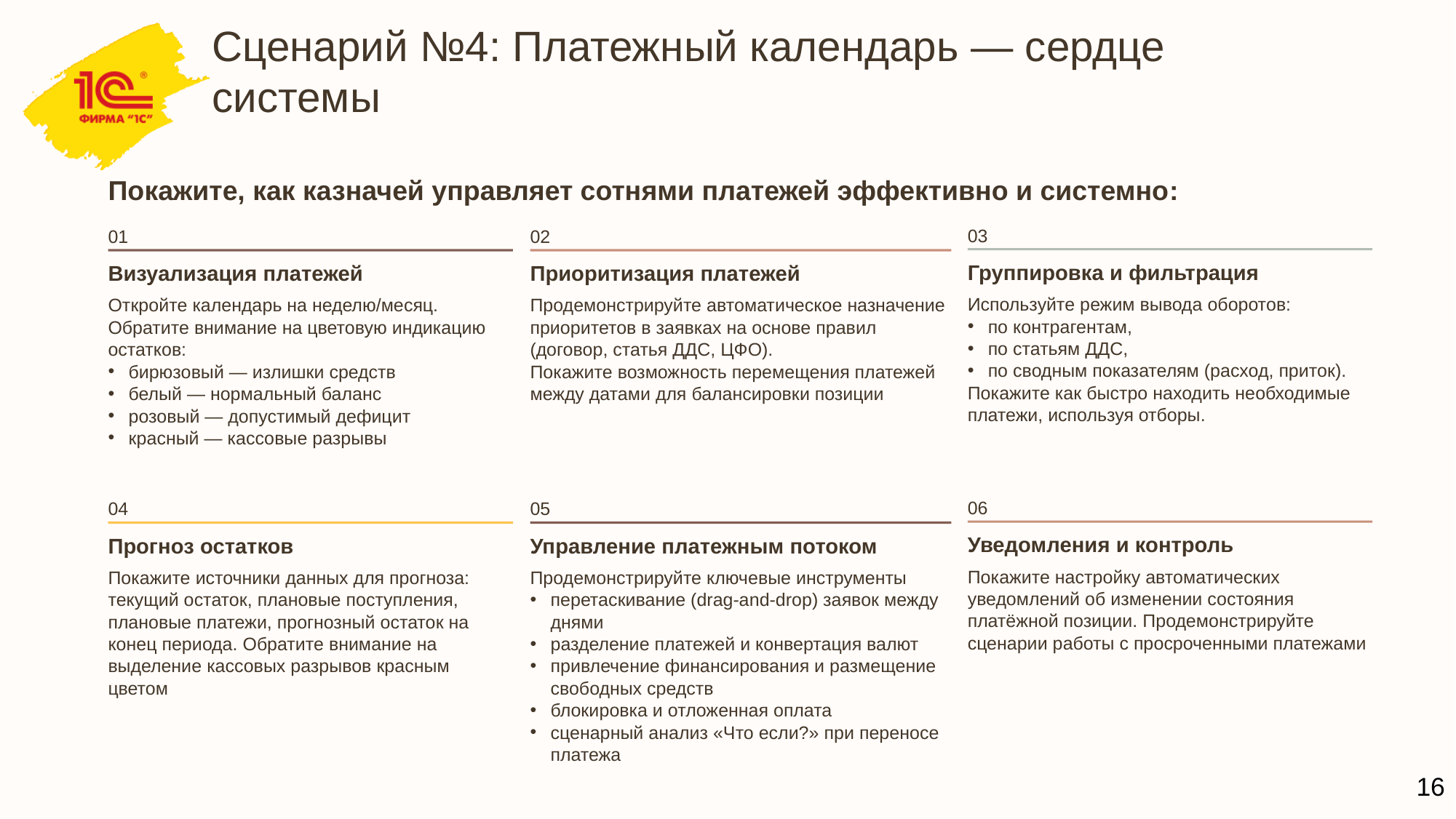

Сценарий №4: Платежный календарь — сердце системы
Покажите, как казначей управляет сотнями платежей эффективно и системно:
03
01
02

Группировка и фильтрация
Визуализация платежей
Приоритизация платежей
Используйте режим вывода оборотов:
по контрагентам,
по статьям ДДС,
по сводным показателям (расход, приток).
Покажите как быстро находить необходимые платежи, используя отборы.
Откройте календарь на неделю/месяц. Обратите внимание на цветовую индикацию остатков:
бирюзовый — излишки средств
белый — нормальный баланс
розовый — допустимый дефицит
красный — кассовые разрывы
Продемонстрируйте автоматическое назначение приоритетов в заявках на основе правил (договор, статья ДДС, ЦФО).
Покажите возможность перемещения платежей между датами для балансировки позиции
06
04
05

Уведомления и контроль
Прогноз остатков
Управление платежным потоком
Покажите настройку автоматических уведомлений об изменении состояния платёжной позиции. Продемонстрируйте сценарии работы с просроченными платежами
Покажите источники данных для прогноза: текущий остаток, плановые поступления, плановые платежи, прогнозный остаток на конец периода. Обратите внимание на выделение кассовых разрывов красным цветом
Продемонстрируйте ключевые инструменты
перетаскивание (drag-and-drop) заявок между днями
разделение платежей и конвертация валют
привлечение финансирования и размещение свободных средств
блокировка и отложенная оплата
сценарный анализ «Что если?» при переносе платежа